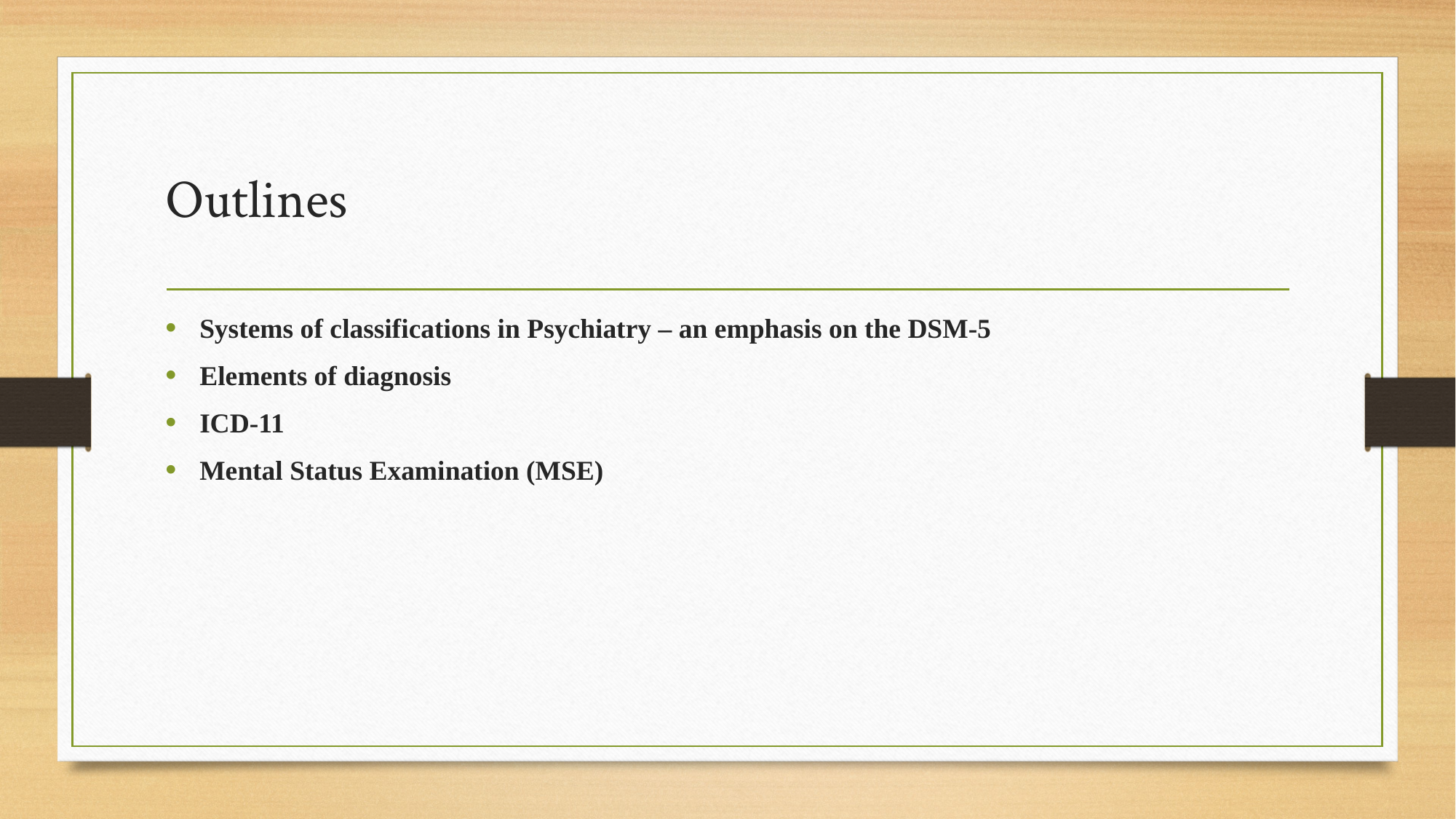

# Outlines
Systems of classifications in Psychiatry – an emphasis on the DSM-5
Elements of diagnosis
ICD-11
Mental Status Examination (MSE)